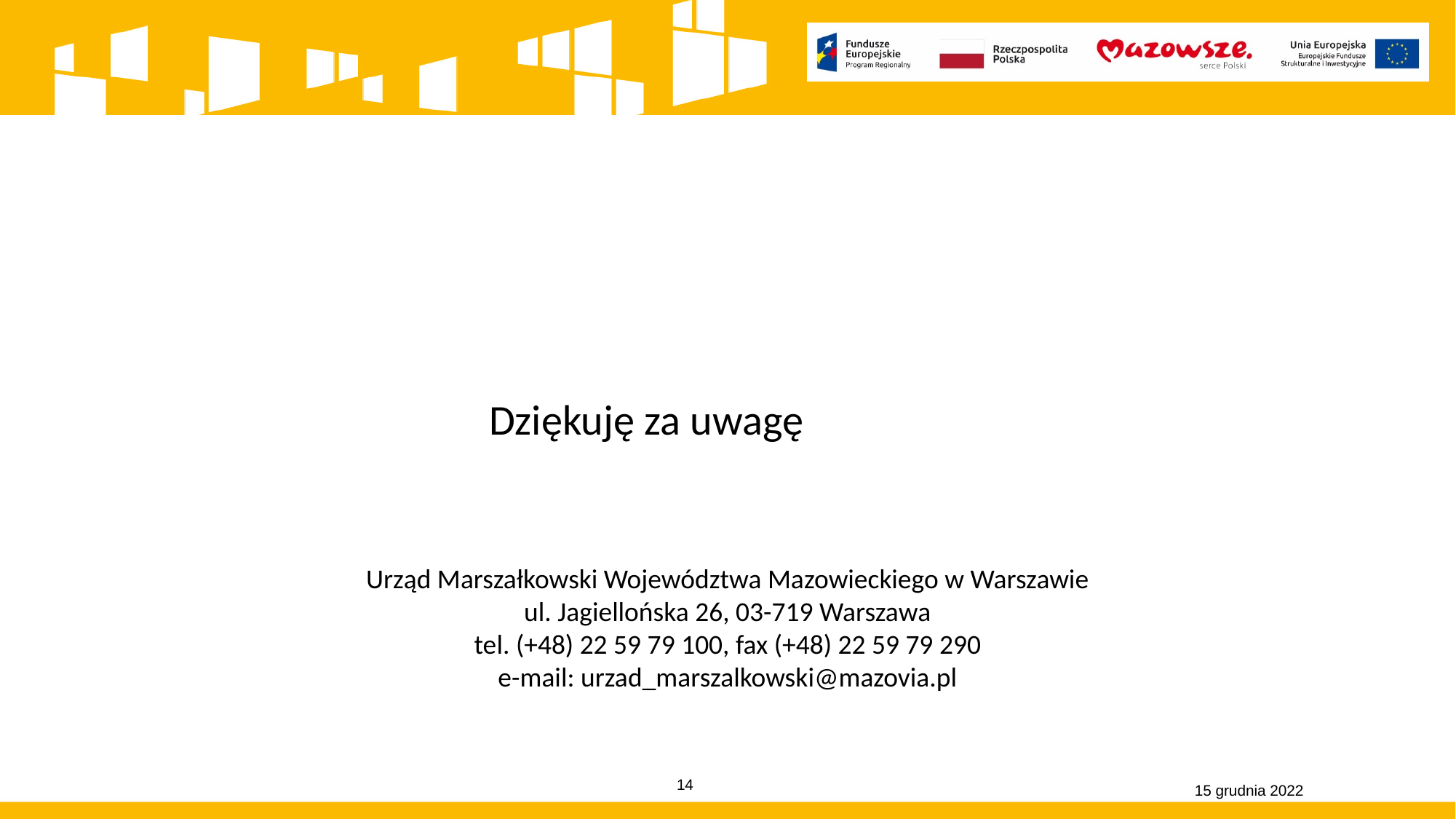

Dziękuję za uwagę
Urząd Marszałkowski Województwa Mazowieckiego w Warszawie
ul. Jagiellońska 26, 03-719 Warszawa
tel. (+48) 22 59 79 100, fax (+48) 22 59 79 290
e-mail: urzad_marszalkowski@mazovia.pl
15 grudnia 2022